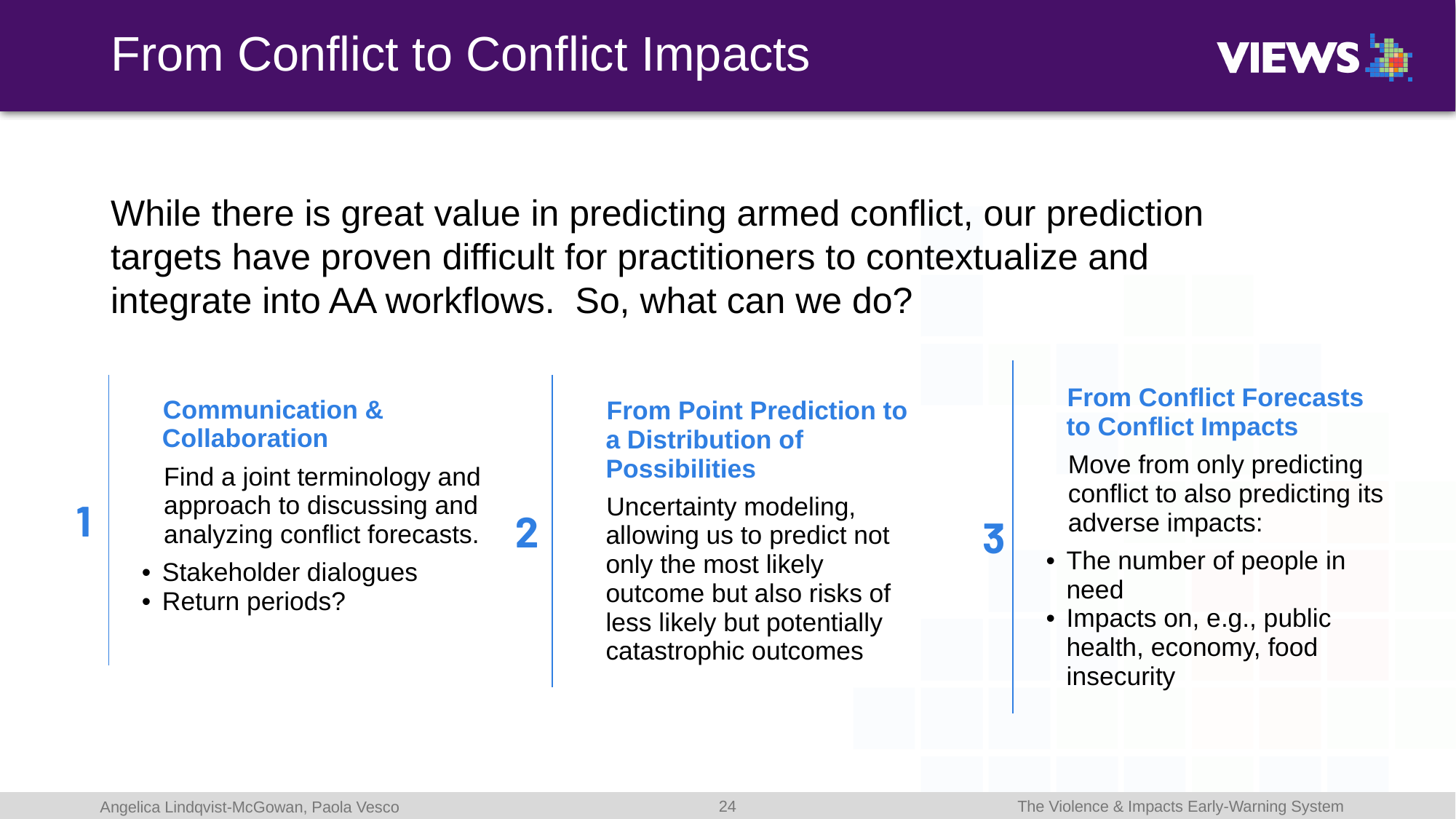

# From Conflict to Conflict Impacts
While there is great value in predicting armed conflict, our prediction targets have proven difficult for practitioners to contextualize and integrate into AA workflows.  So, what can we do?

| 3 | From Conflict Forecasts to Conflict Impacts Move from only predicting conflict to also predicting its adverse impacts: The number of people in need Impacts on, e.g., public health, economy, food insecurity |
| --- | --- |
| 1 | Communication & Collaboration Find a joint terminology and approach to discussing and analyzing conflict forecasts. Stakeholder dialogues Return periods? |
| --- | --- |
| 2 | From Point Prediction to a Distribution of Possibilities Uncertainty modeling, allowing us to predict not only the most likely outcome but also risks of less likely but potentially catastrophic outcomes |
| --- | --- |
24
The Violence & Impacts Early-Warning System
Angelica Lindqvist-McGowan, Paola Vesco